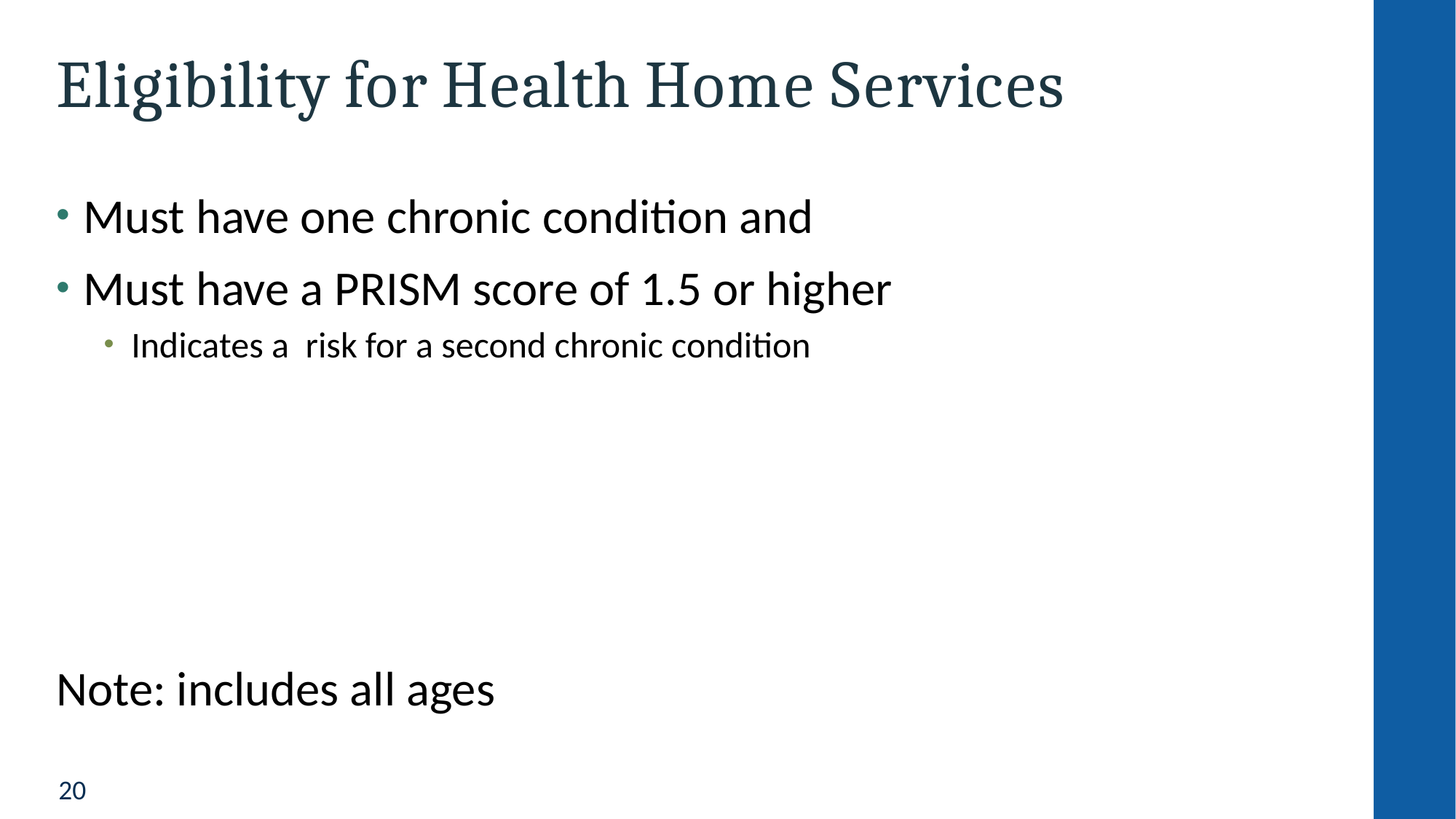

# Eligibility for Health Home Services
Must have one chronic condition and
Must have a PRISM score of 1.5 or higher
Indicates a  risk for a second chronic condition

Note: includes all ages